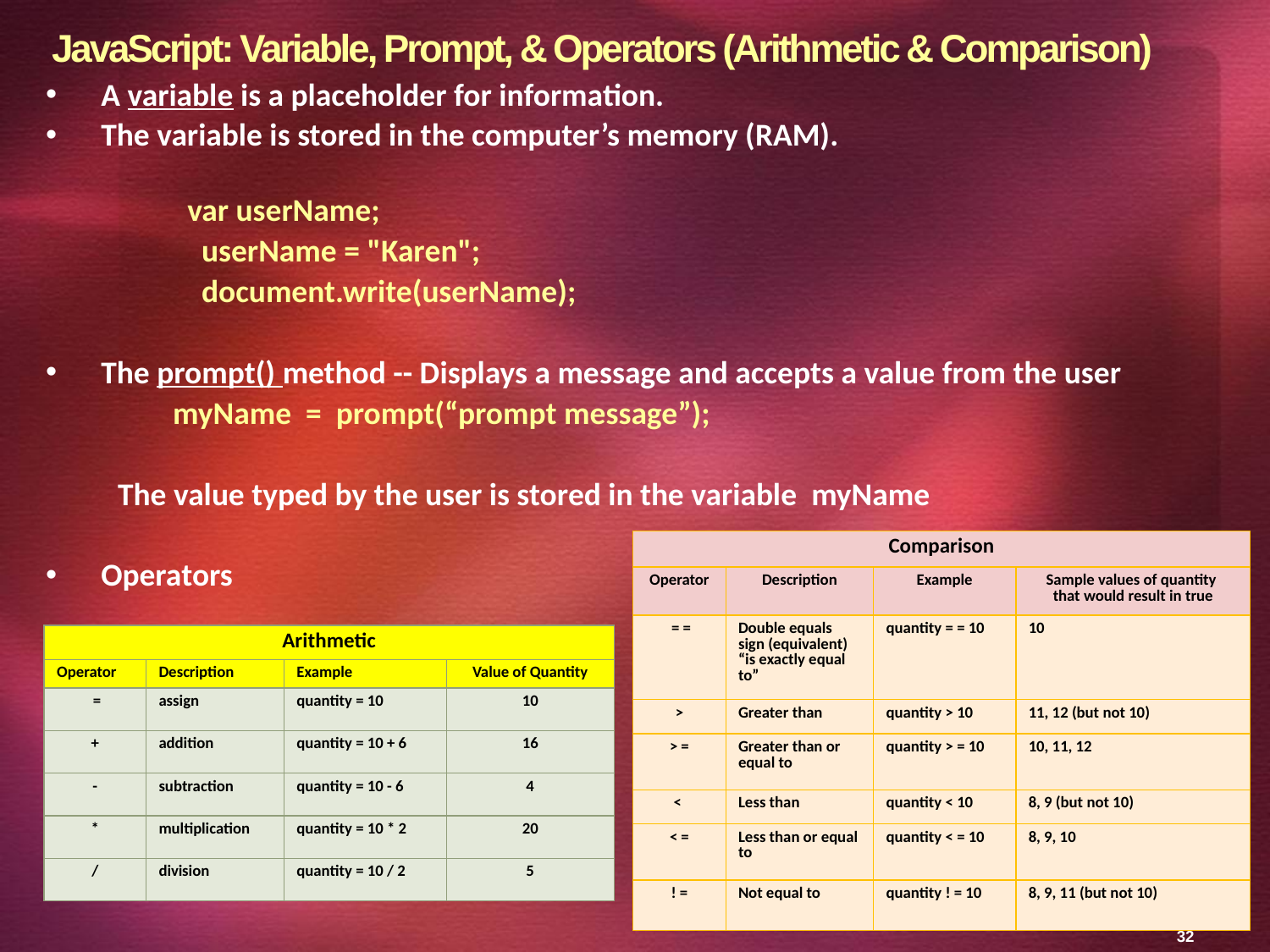

# JavaScript: Variable, Prompt, & Operators (Arithmetic & Comparison)
A variable is a placeholder for information.
The variable is stored in the computer’s memory (RAM).
  var userName;
    userName = "Karen";
    document.write(userName);

The prompt() method -- Displays a message and accepts a value from the user
myName  =  prompt(“prompt message”);

The value typed by the user is stored in the variable  myName

Operators

| Comparison |  |  |  |
| --- | --- | --- | --- |
| Operator | Description | Example | Sample values of quantity that would result in true |
| = = | Double equals sign (equivalent) “is exactly equal to” | quantity = = 10 | 10 |
| > | Greater than | quantity > 10 | 11, 12 (but not 10) |
| > = | Greater than or equal to | quantity > = 10 | 10, 11, 12 |
| < | Less than | quantity < 10 | 8, 9 (but not 10) |
| < = | Less than or equal to | quantity < = 10 | 8, 9, 10 |
| ! = | Not equal to | quantity ! = 10 | 8, 9, 11 (but not 10) |
| Arithmetic |  |  |  |
| --- | --- | --- | --- |
| Operator | Description | Example | Value of Quantity |
| = | assign | quantity = 10 | 10 |
| + | addition | quantity = 10 + 6 | 16 |
| - | subtraction | quantity = 10 - 6 | 4 |
| \* | multiplication | quantity = 10 \* 2 | 20 |
| / | division | quantity = 10 / 2 | 5 |
32